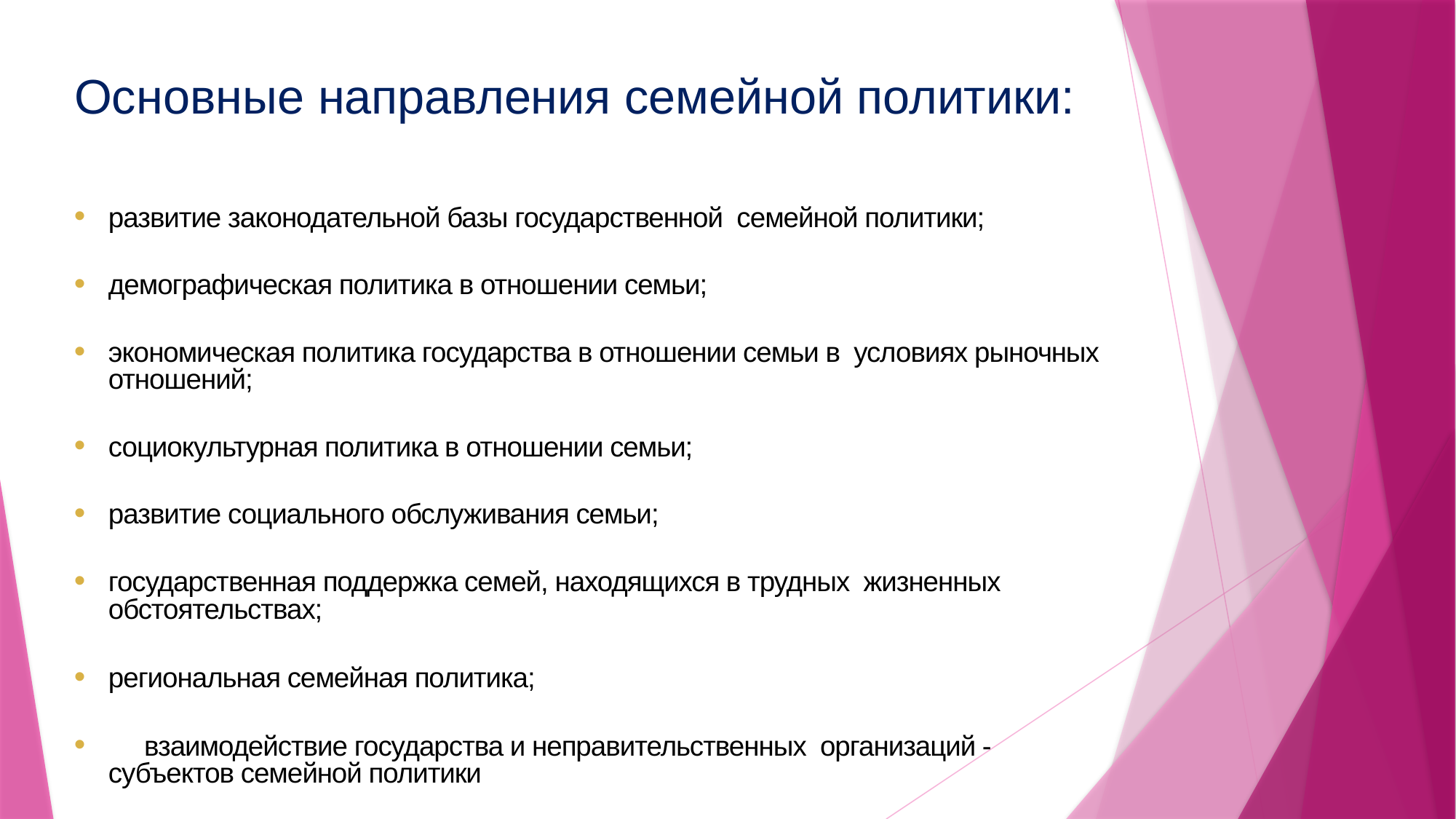

# Основные направления семейной политики:
развитие законодательной базы государственной  семейной политики;

демографическая политика в отношении семьи;

экономическая политика государства в отношении семьи в  условиях рыночных отношений;

социокультурная политика в отношении семьи;

развитие социального обслуживания семьи;

государственная поддержка семей, находящихся в трудных  жизненных обстоятельствах;

региональная семейная политика;

	взаимодействие государства и неправительственных  организаций - субъектов семейной политики